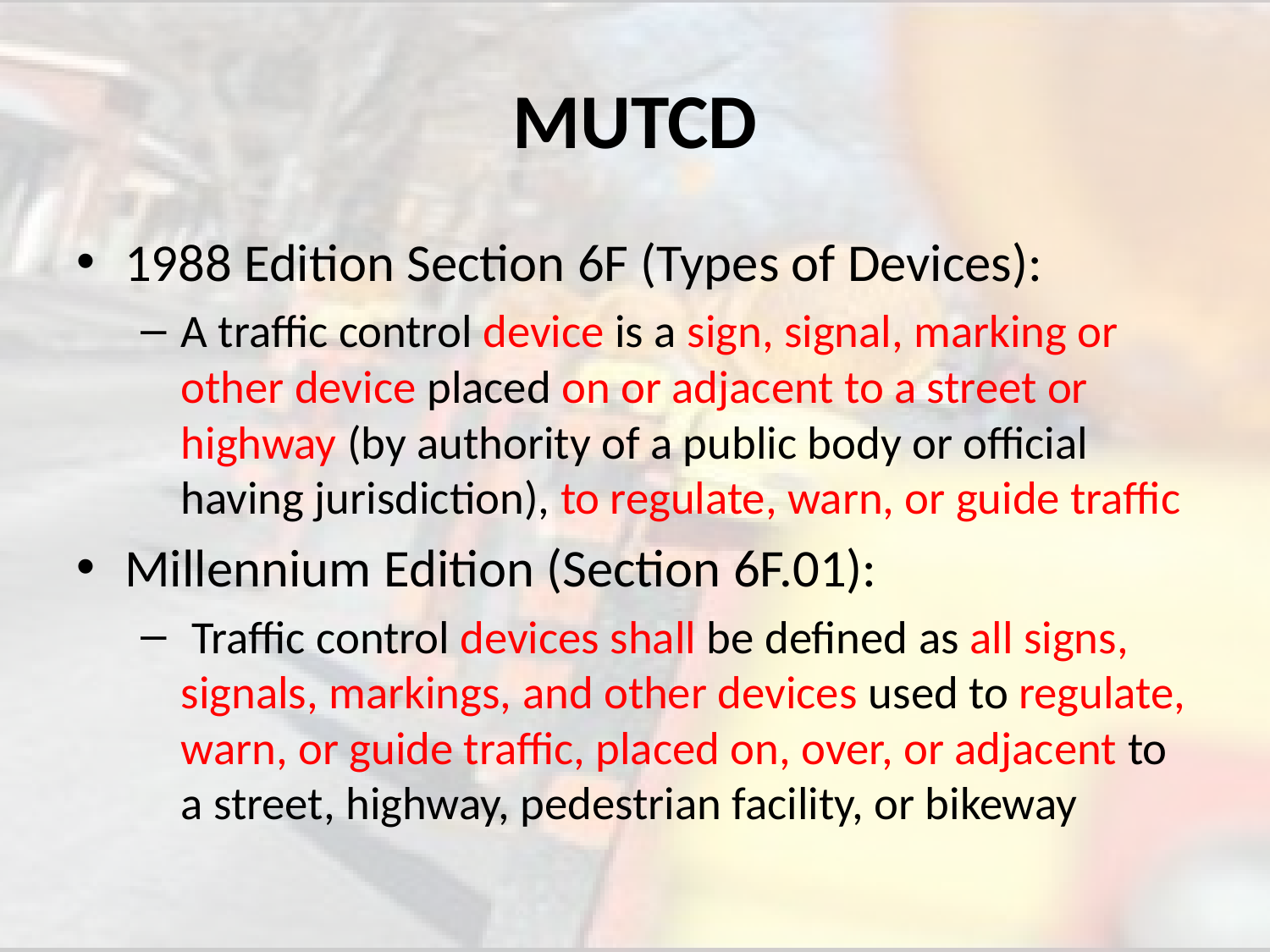

# MUTCD
1988 Edition Section 6F (Types of Devices):
A traffic control device is a sign, signal, marking or other device placed on or adjacent to a street or highway (by authority of a public body or official having jurisdiction), to regulate, warn, or guide traffic
Millennium Edition (Section 6F.01):
 Traffic control devices shall be defined as all signs, signals, markings, and other devices used to regulate, warn, or guide traffic, placed on, over, or adjacent to a street, highway, pedestrian facility, or bikeway